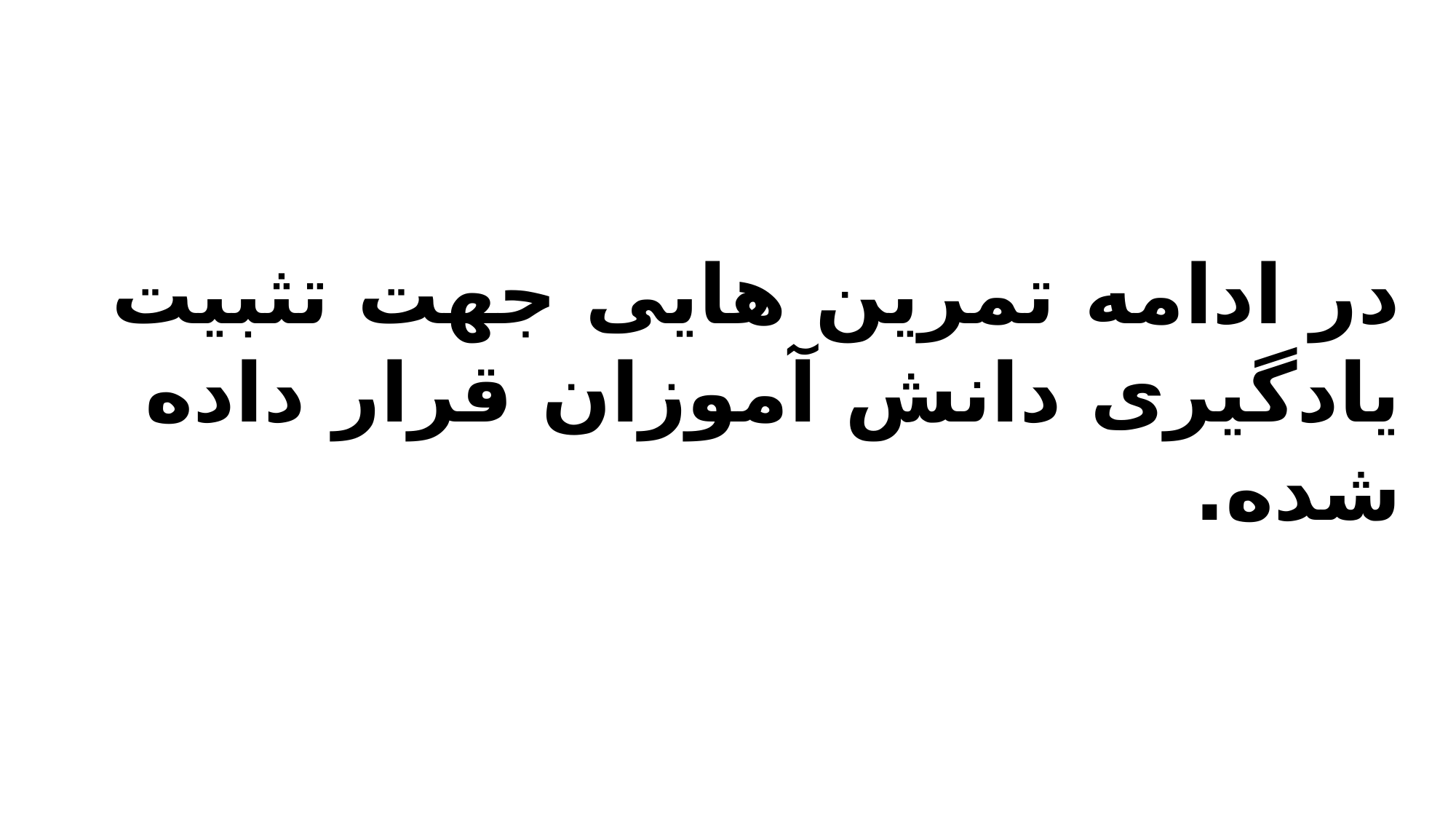

در ادامه تمرین هایی جهت تثبیت یادگیری دانش آموزان قرار داده شده.